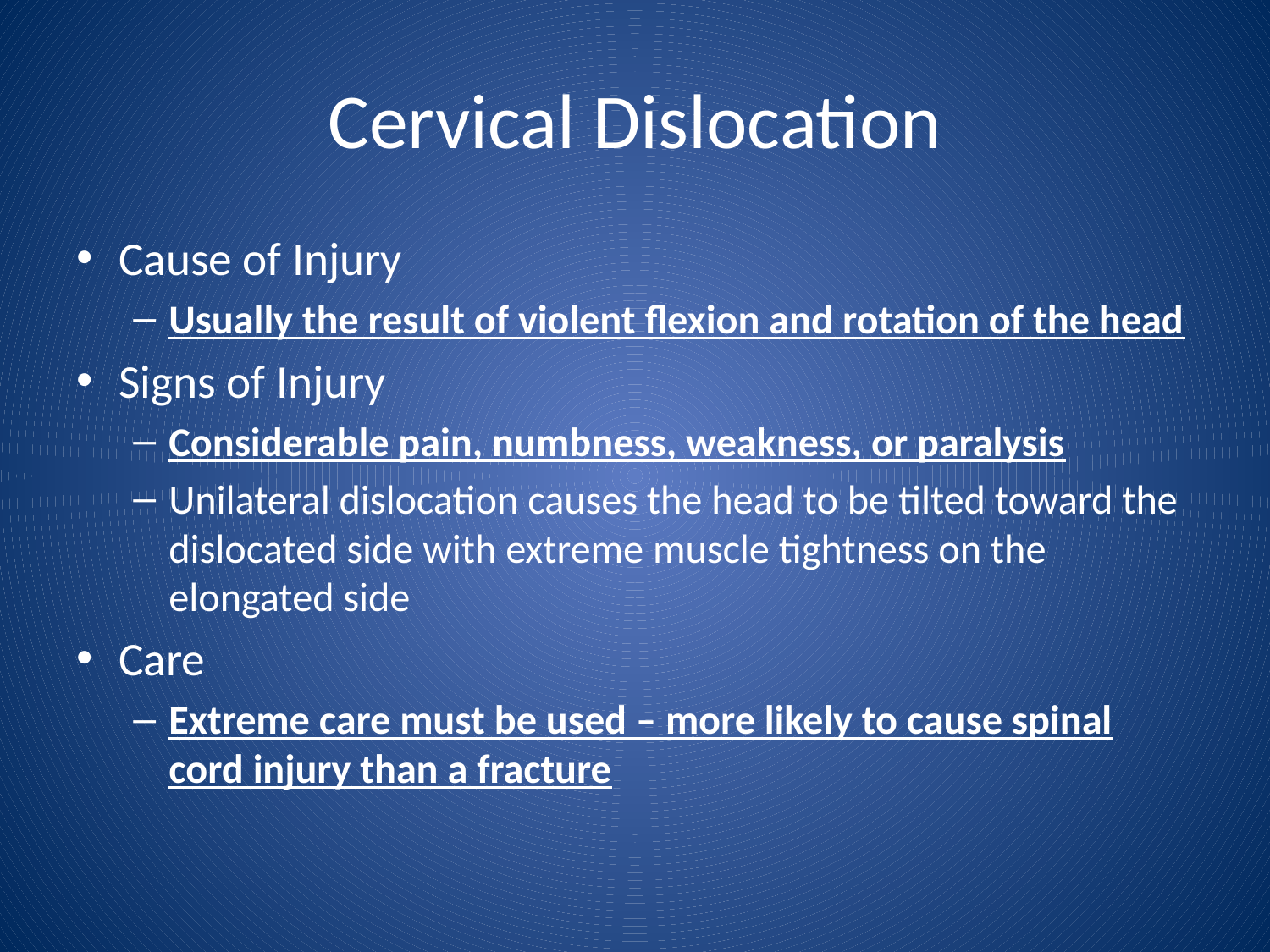

# Cervical Dislocation
Cause of Injury
Usually the result of violent flexion and rotation of the head
Signs of Injury
Considerable pain, numbness, weakness, or paralysis
Unilateral dislocation causes the head to be tilted toward the dislocated side with extreme muscle tightness on the elongated side
Care
Extreme care must be used – more likely to cause spinal cord injury than a fracture